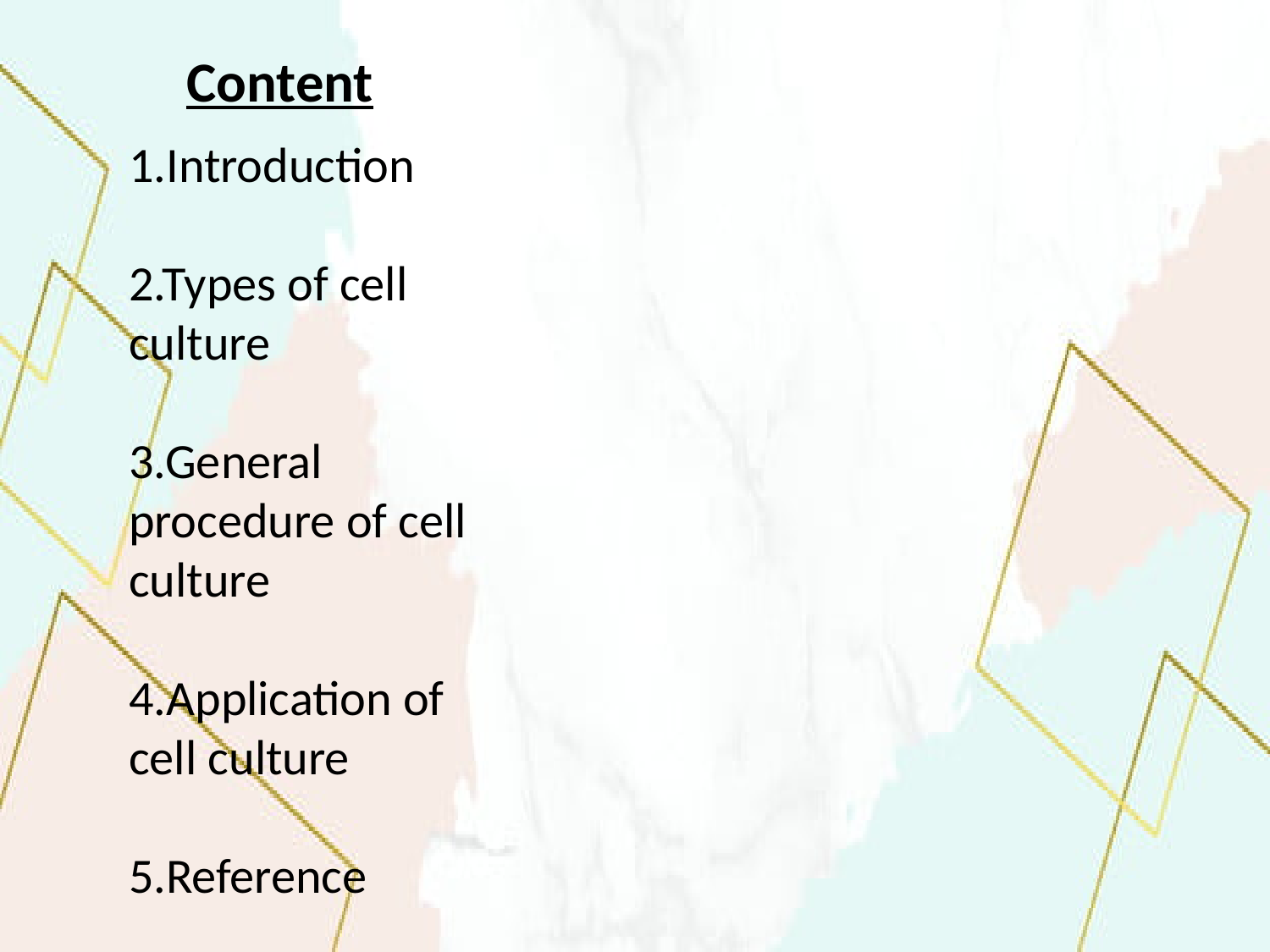

# Content
1.Introduction

2.Types of cell culture

3.General procedure of cell culture

4.Application of cell culture

5.Reference